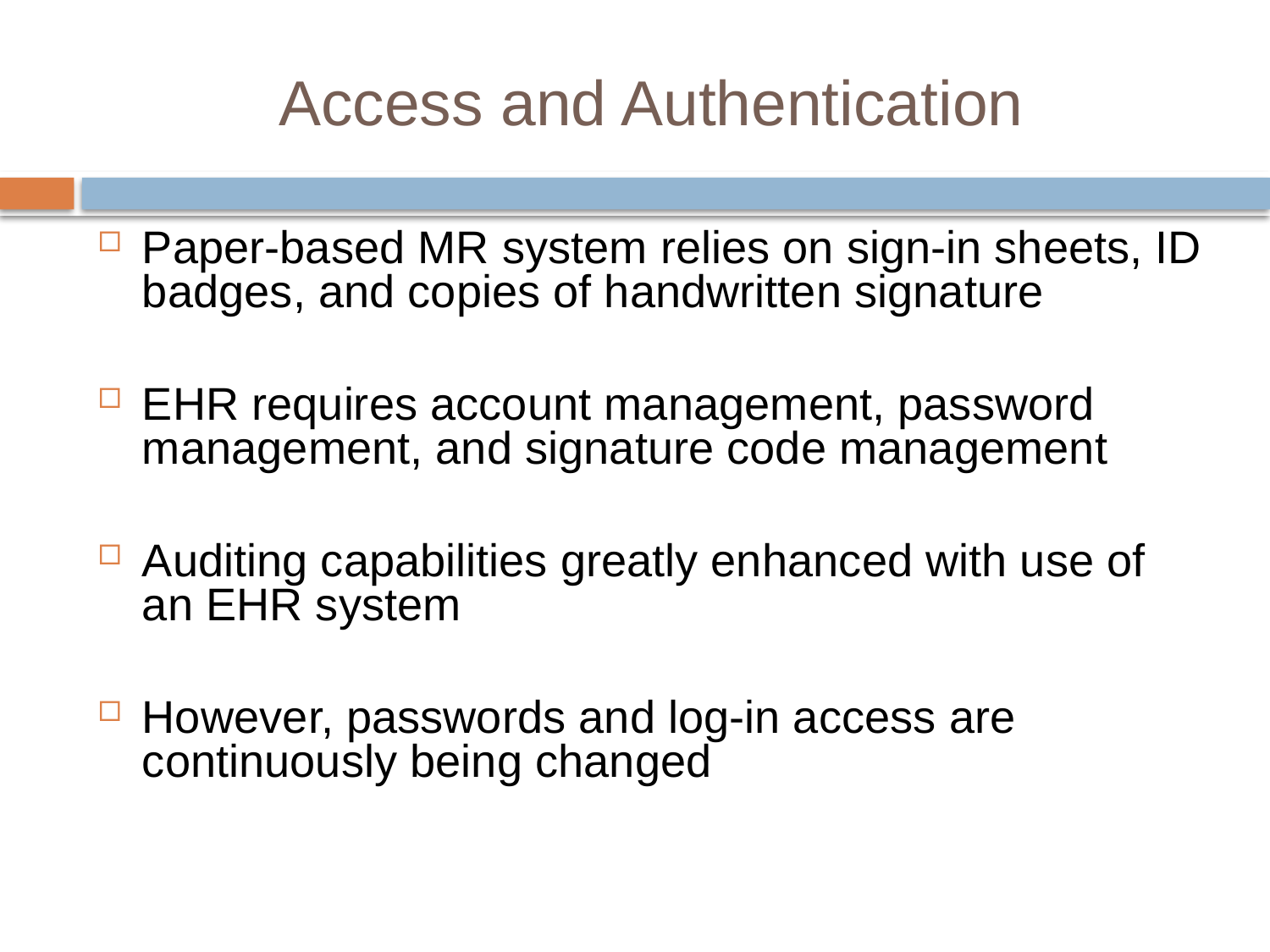

# Access and Authentication
Paper-based MR system relies on sign-in sheets, ID badges, and copies of handwritten signature

EHR requires account management, password management, and signature code management

Auditing capabilities greatly enhanced with use of an EHR system

However, passwords and log-in access are continuously being changed